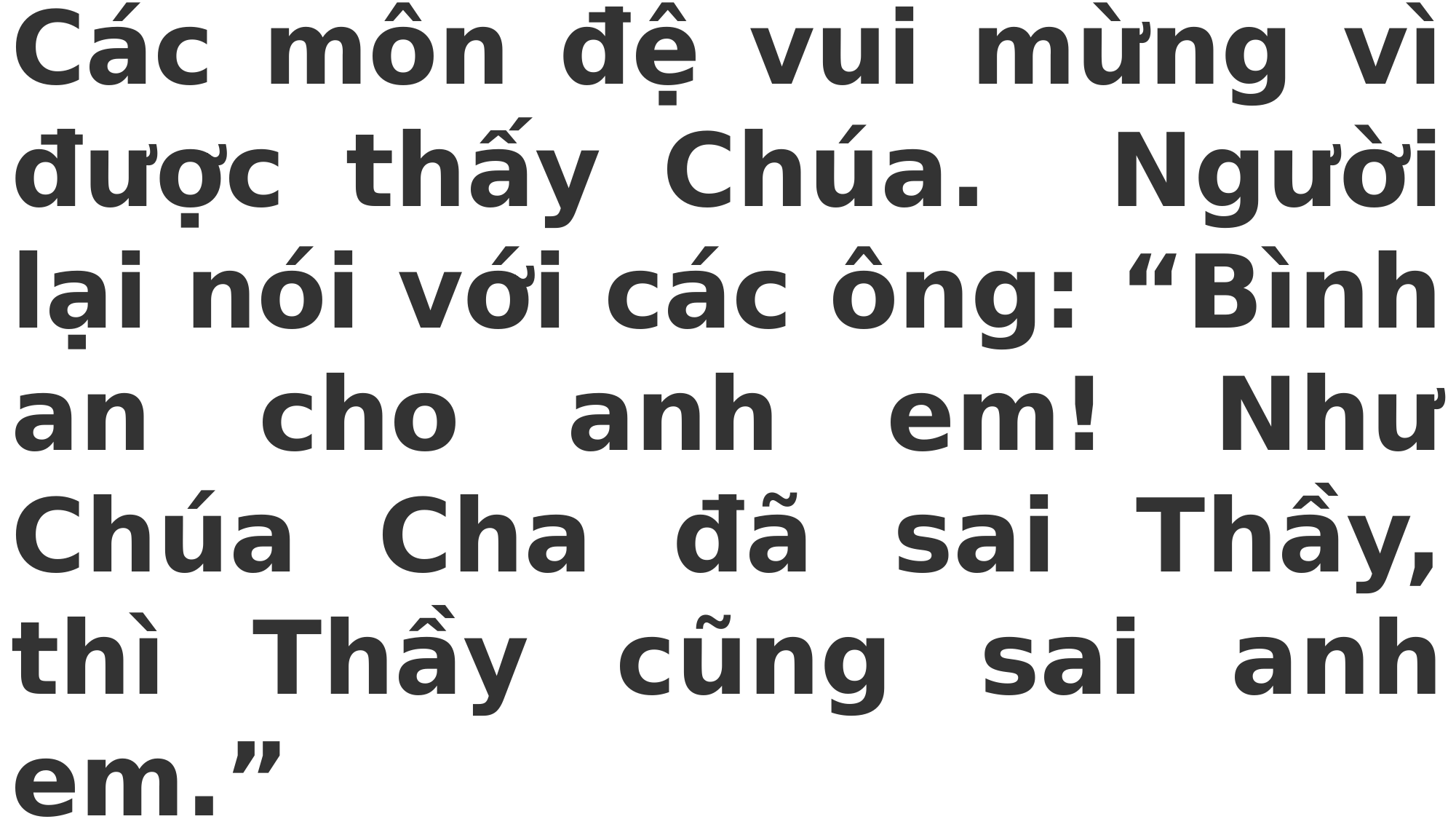

# Các môn đệ vui mừng vì được thấy Chúa.  Người lại nói với các ông: “Bình an cho anh em! Như Chúa Cha đã sai Thầy, thì Thầy cũng sai anh em.”